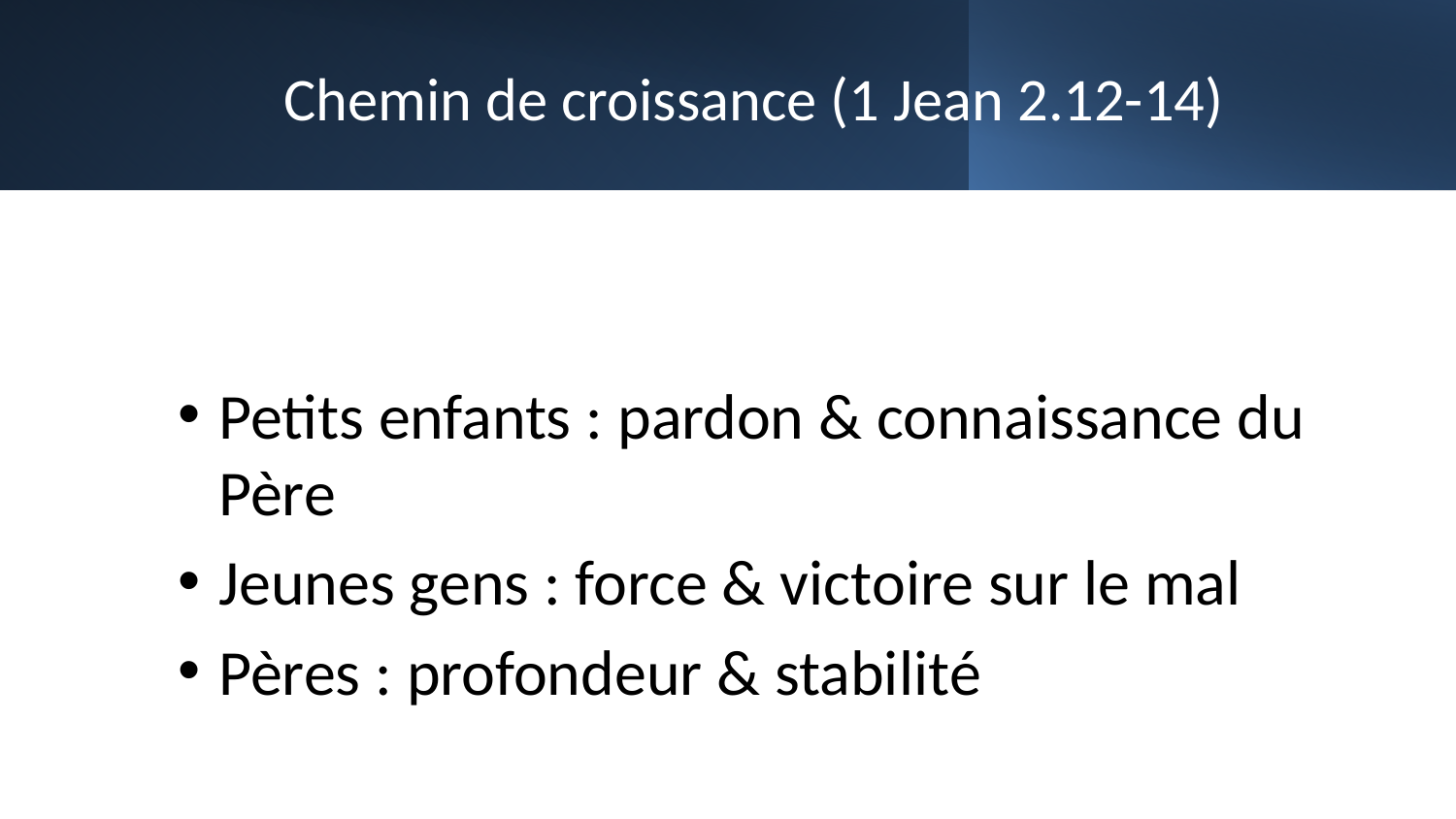

# Chemin de croissance (1 Jean 2.12-14)

Petits enfants : pardon & connaissance du Père
Jeunes gens : force & victoire sur le mal
Pères : profondeur & stabilité